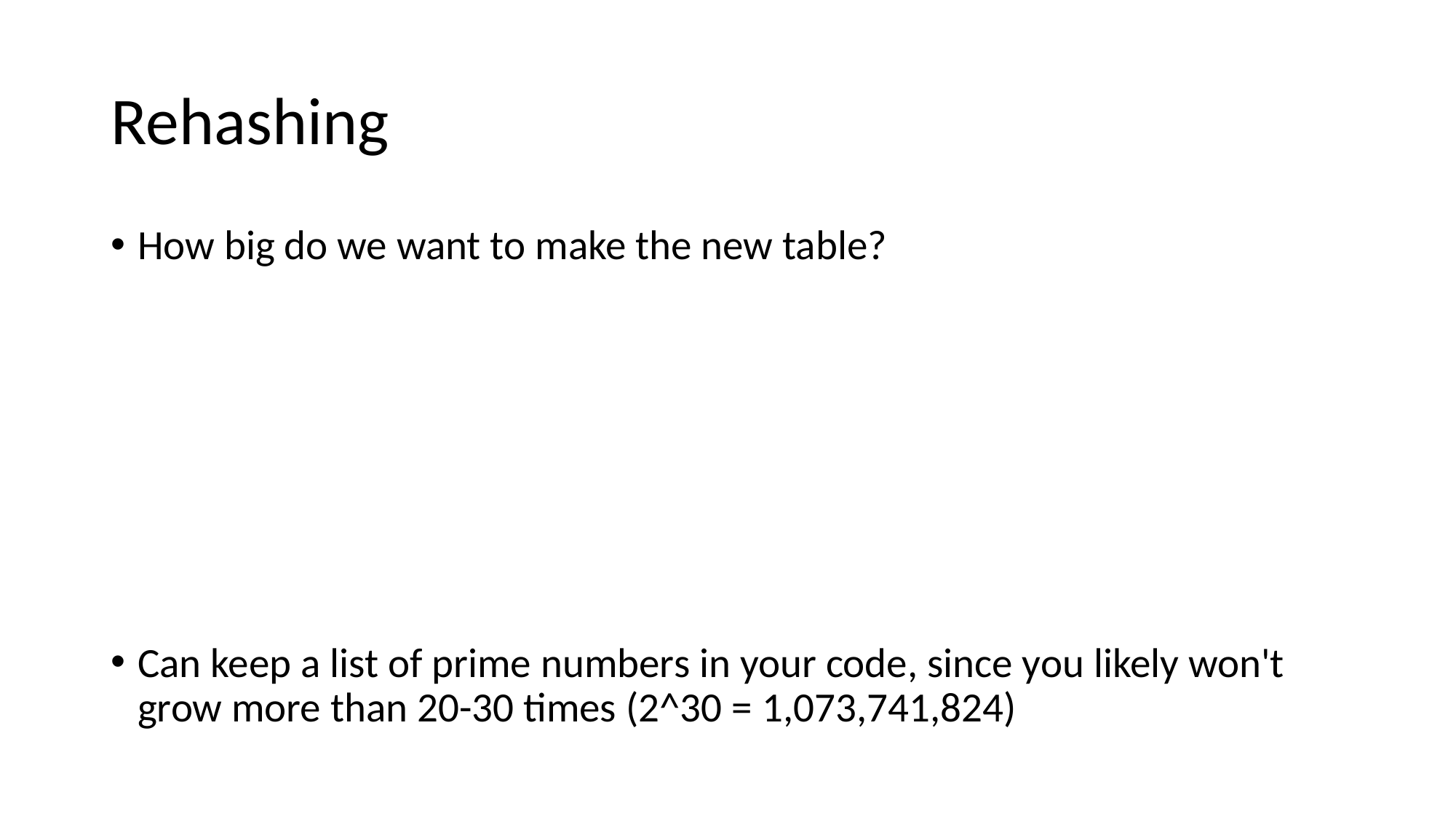

# Rehashing
How big do we want to make the new table?

Can keep a list of prime numbers in your code, since you likely won't grow more than 20-30 times (2^30 = 1,073,741,824)